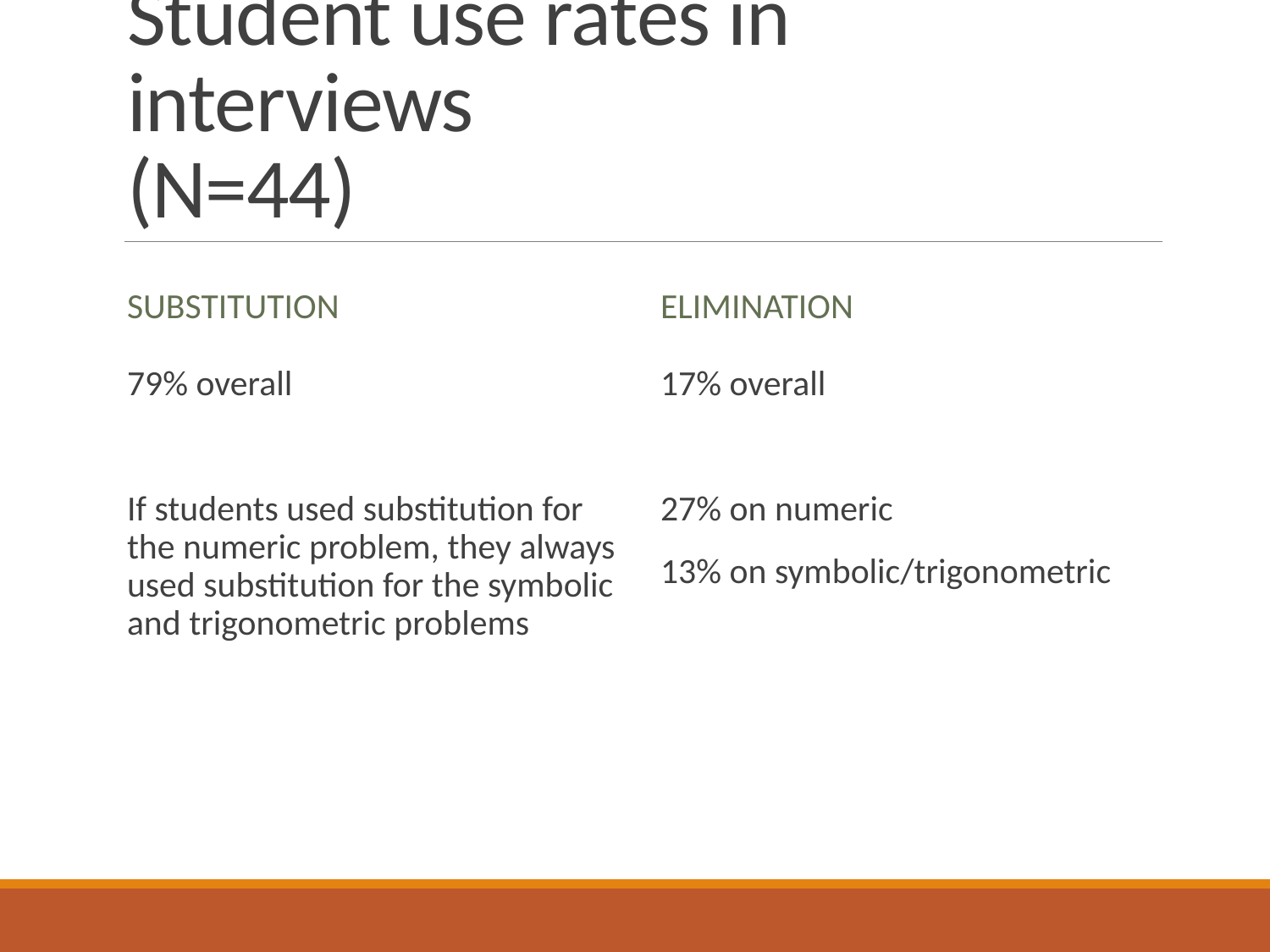

# Student use rates in interviews (N=44)
Substitution
Elimination
79% overall

If students used substitution for the numeric problem, they always used substitution for the symbolic and trigonometric problems
17% overall

27% on numeric
13% on symbolic/trigonometric